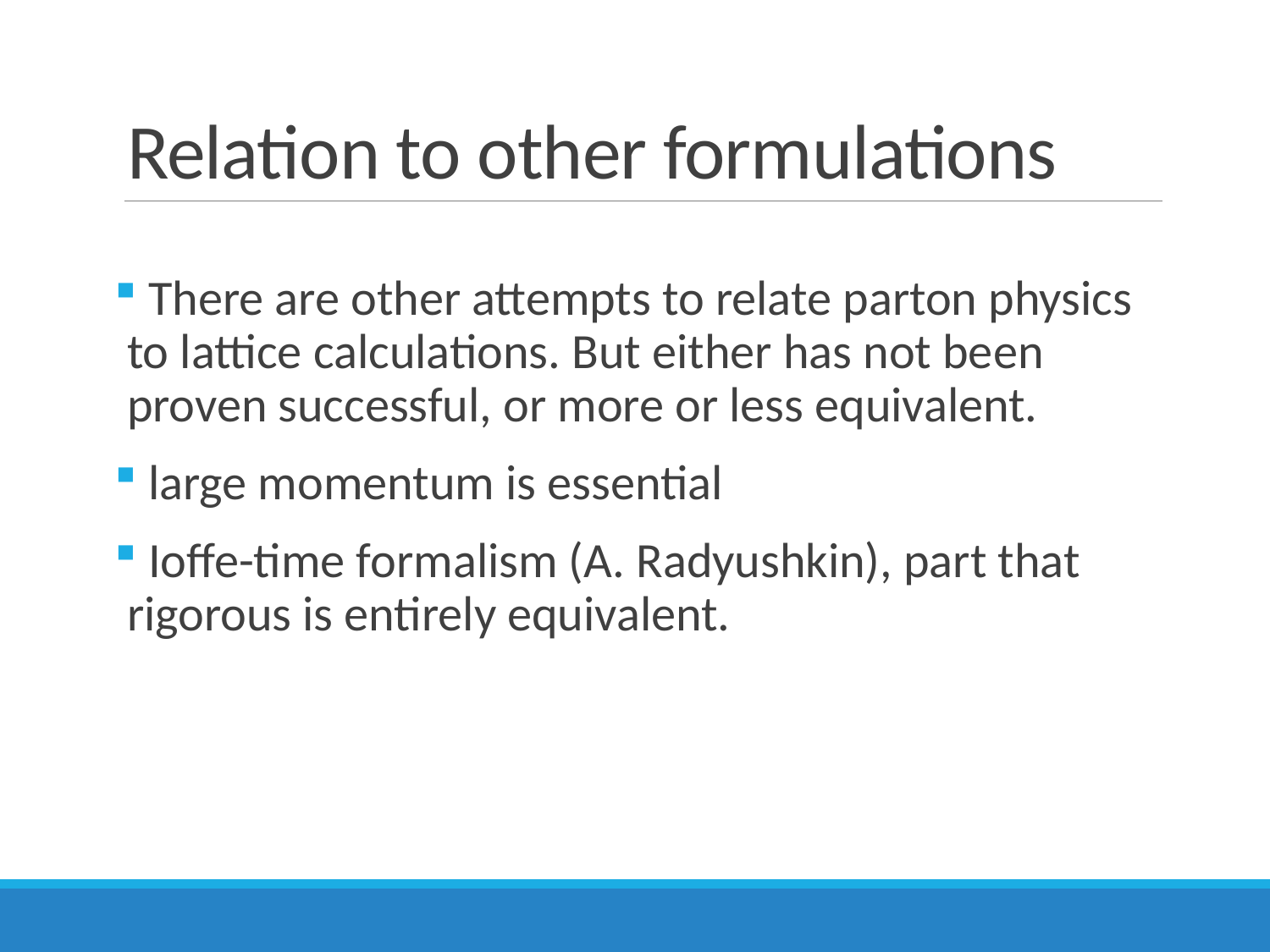

# Relation to other formulations
 There are other attempts to relate parton physics to lattice calculations. But either has not been proven successful, or more or less equivalent.
 large momentum is essential
 Ioffe-time formalism (A. Radyushkin), part that rigorous is entirely equivalent.